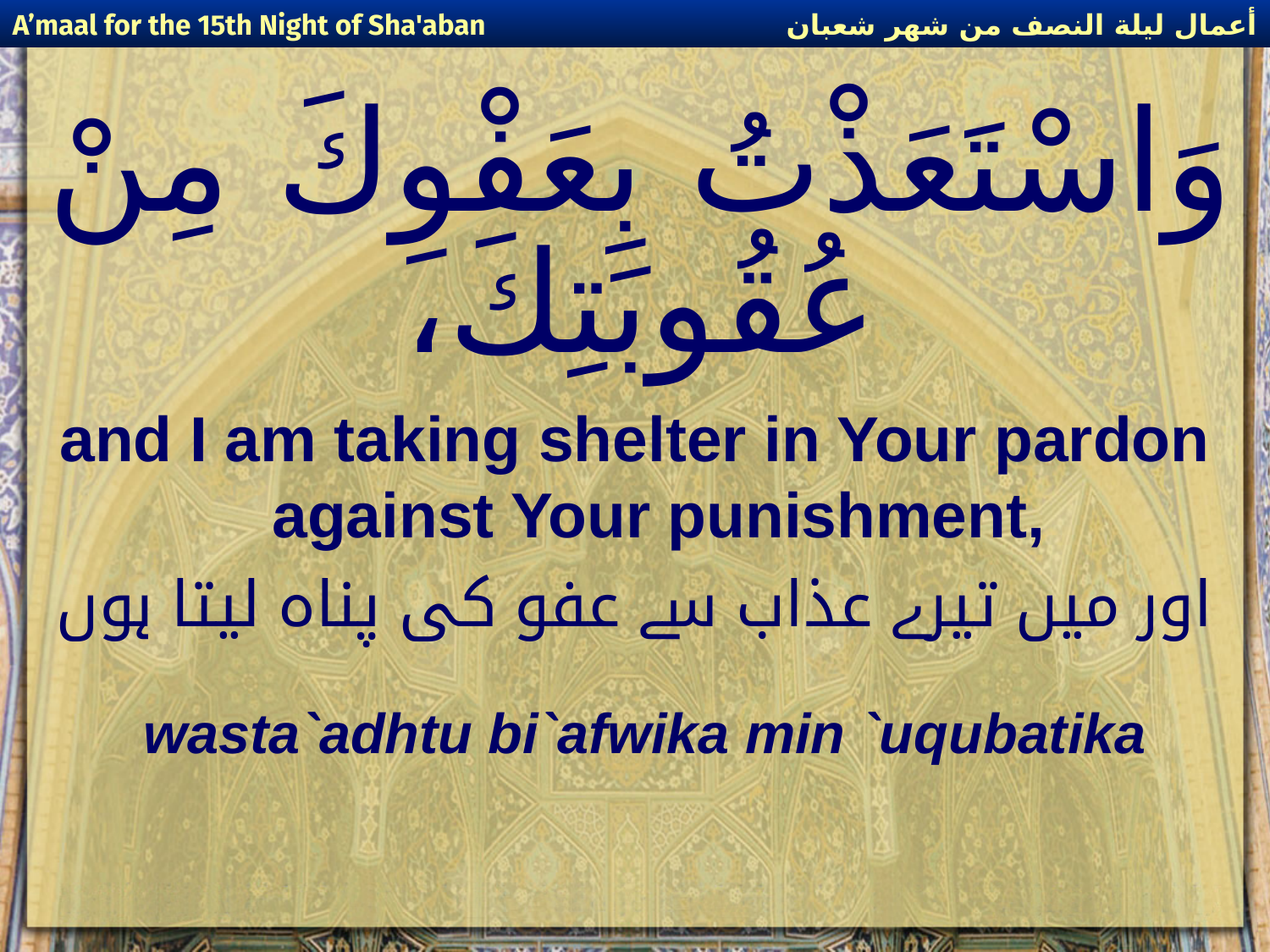

أعمال ليلة النصف من شهر شعبان
A’maal for the 15th Night of Sha'aban
# وَاسْتَعَذْتُ بِعَفْوِكَ مِنْ عُقُوبَتِكَ،
and I am taking shelter in Your pardon against Your punishment,
اور میں تیرے عذاب سے عفو کی پناہ لیتا ہوں
wasta`adhtu bi`afwika min `uqubatika